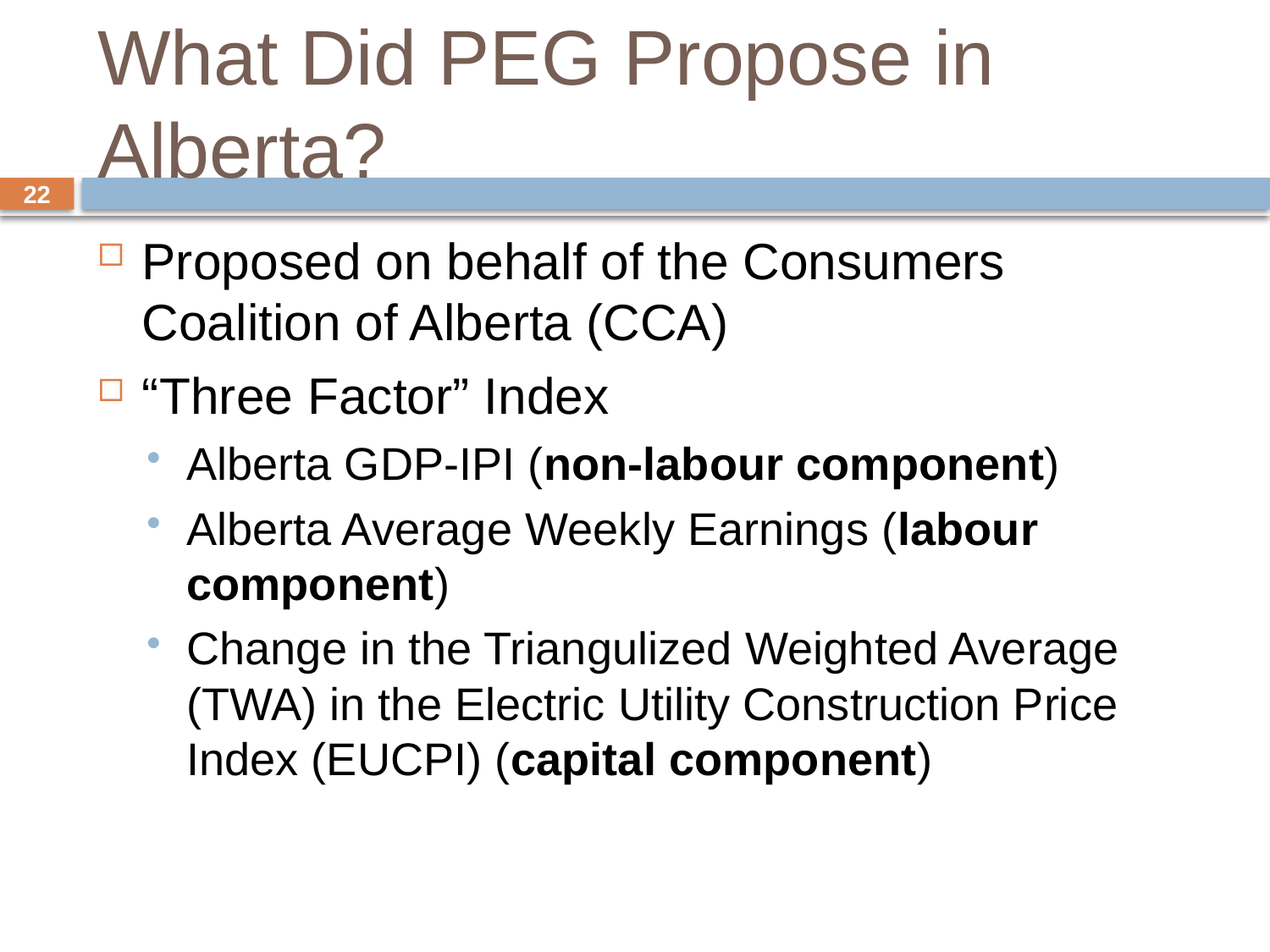

# What Did PEG Propose in Alberta?
22
Proposed on behalf of the Consumers Coalition of Alberta (CCA)
“Three Factor” Index
Alberta GDP-IPI (non-labour component)
Alberta Average Weekly Earnings (labour component)
Change in the Triangulized Weighted Average (TWA) in the Electric Utility Construction Price Index (EUCPI) (capital component)